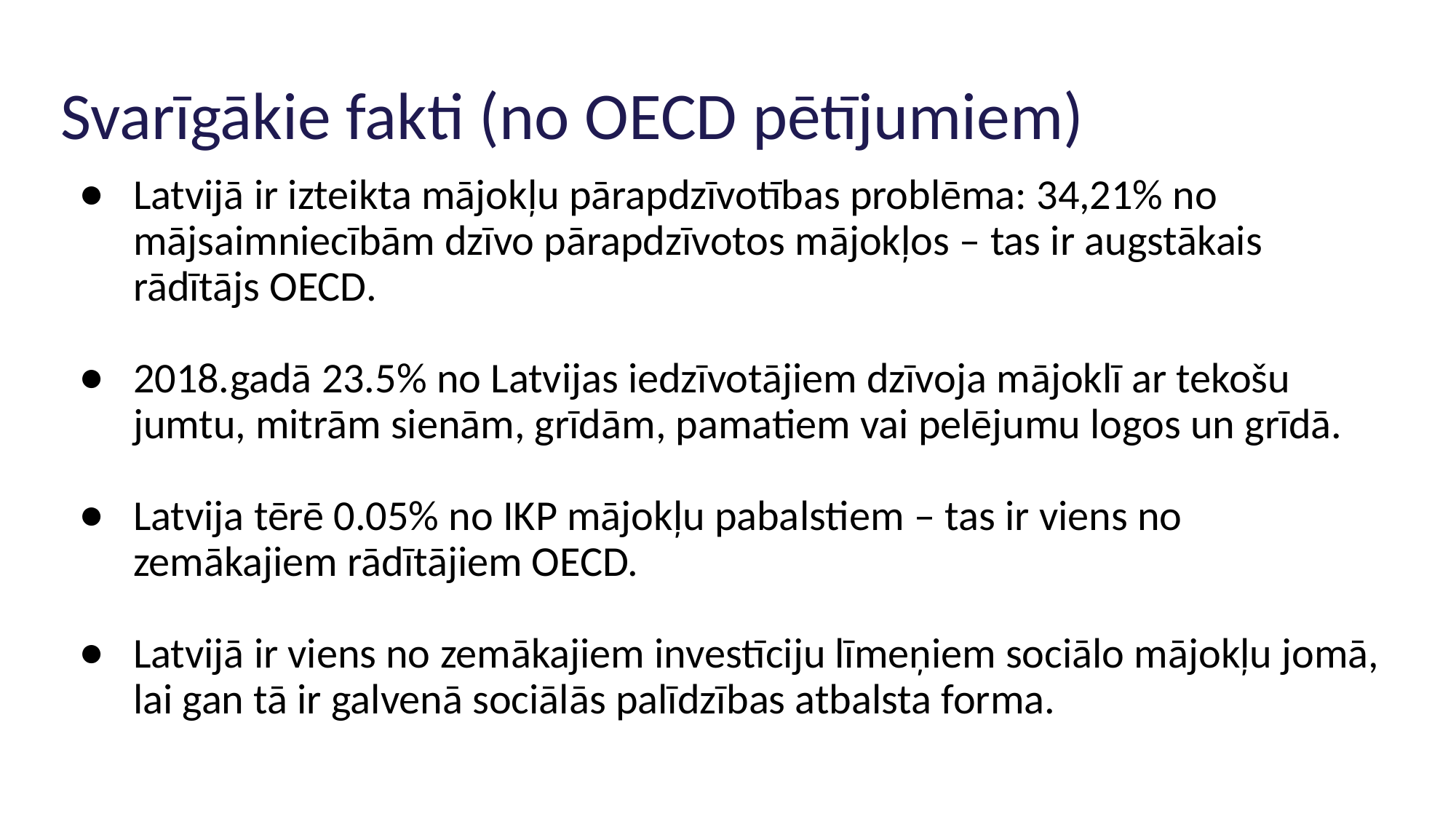

# Svarīgākie fakti (no OECD pētījumiem)
Latvijā ir izteikta mājokļu pārapdzīvotības problēma: 34,21% no mājsaimniecībām dzīvo pārapdzīvotos mājokļos – tas ir augstākais rādītājs OECD.

2018.gadā 23.5% no Latvijas iedzīvotājiem dzīvoja mājoklī ar tekošu jumtu, mitrām sienām, grīdām, pamatiem vai pelējumu logos un grīdā.

Latvija tērē 0.05% no IKP mājokļu pabalstiem – tas ir viens no zemākajiem rādītājiem OECD.

Latvijā ir viens no zemākajiem investīciju līmeņiem sociālo mājokļu jomā, lai gan tā ir galvenā sociālās palīdzības atbalsta forma.